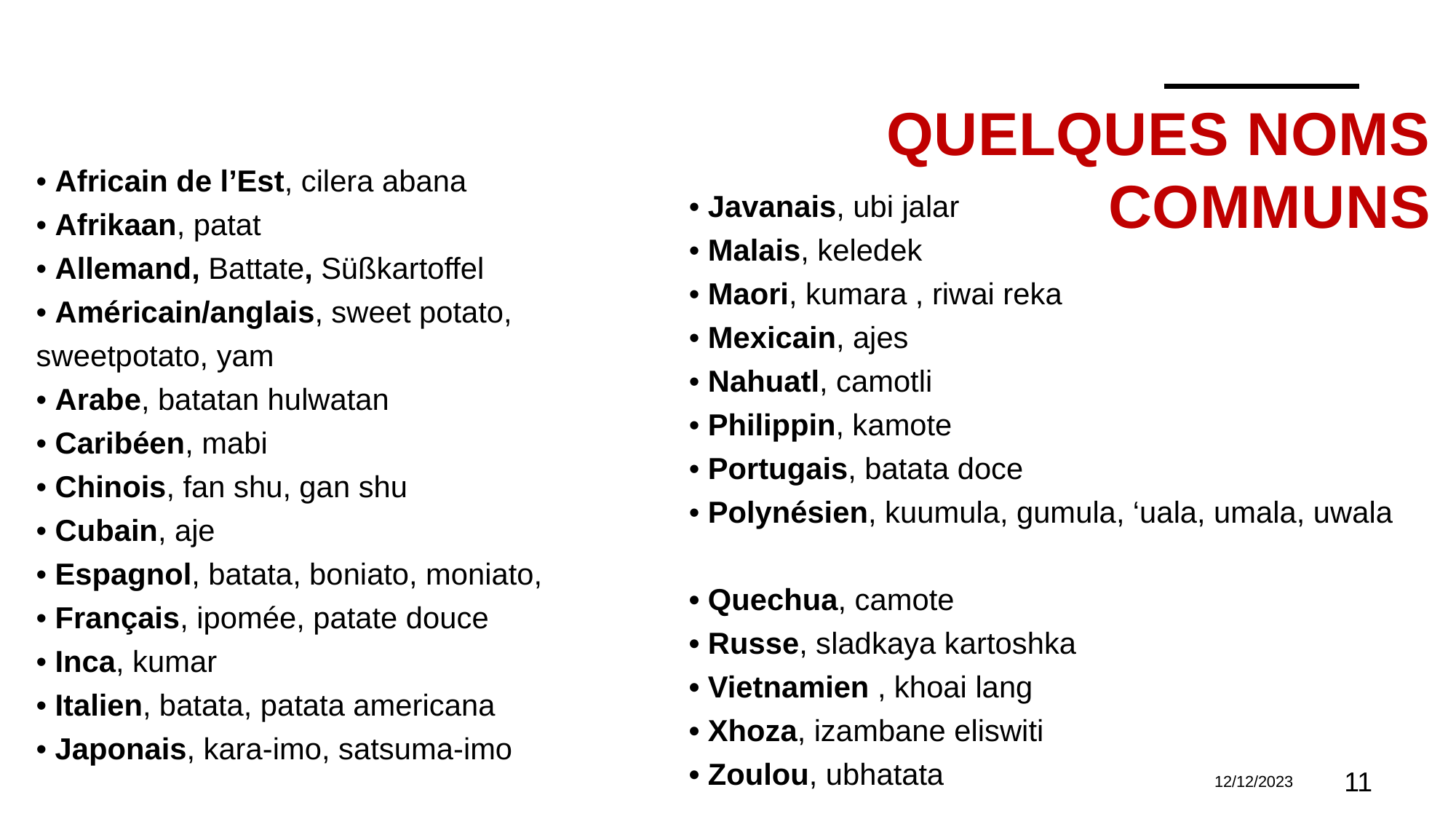

# Quelques NOMS COMMUNS
• Africain de l’Est, cilera abana
• Afrikaan, patat
• Allemand, Battate, Süßkartoffel  
• Américain/anglais, sweet potato, sweetpotato, yam
• Arabe, batatan hulwatan
• Caribéen, mabi
• Chinois, fan shu, gan shu
• Cubain, aje
• Espagnol, batata, boniato, moniato,
• Français, ipomée, patate douce
• Inca, kumar
• Italien, batata, patata americana
• Japonais, kara-imo, satsuma-imo
• xxxxx, combinant
• Javanais, ubi jalar
• Malais, keledek
• Maori, kumara , riwai reka
• Mexicain, ajes
• Nahuatl, camotli
• Philippin, kamote
• Portugais, batata doce
• Polynésien, kuumula, gumula, ‘uala, umala, uwala
• Quechua, camote
• Russe, sladkaya kartoshka
• Vietnamien , khoai lang
• Xhoza, izambane eliswiti
• Zoulou, ubhatata

12/12/2023
11